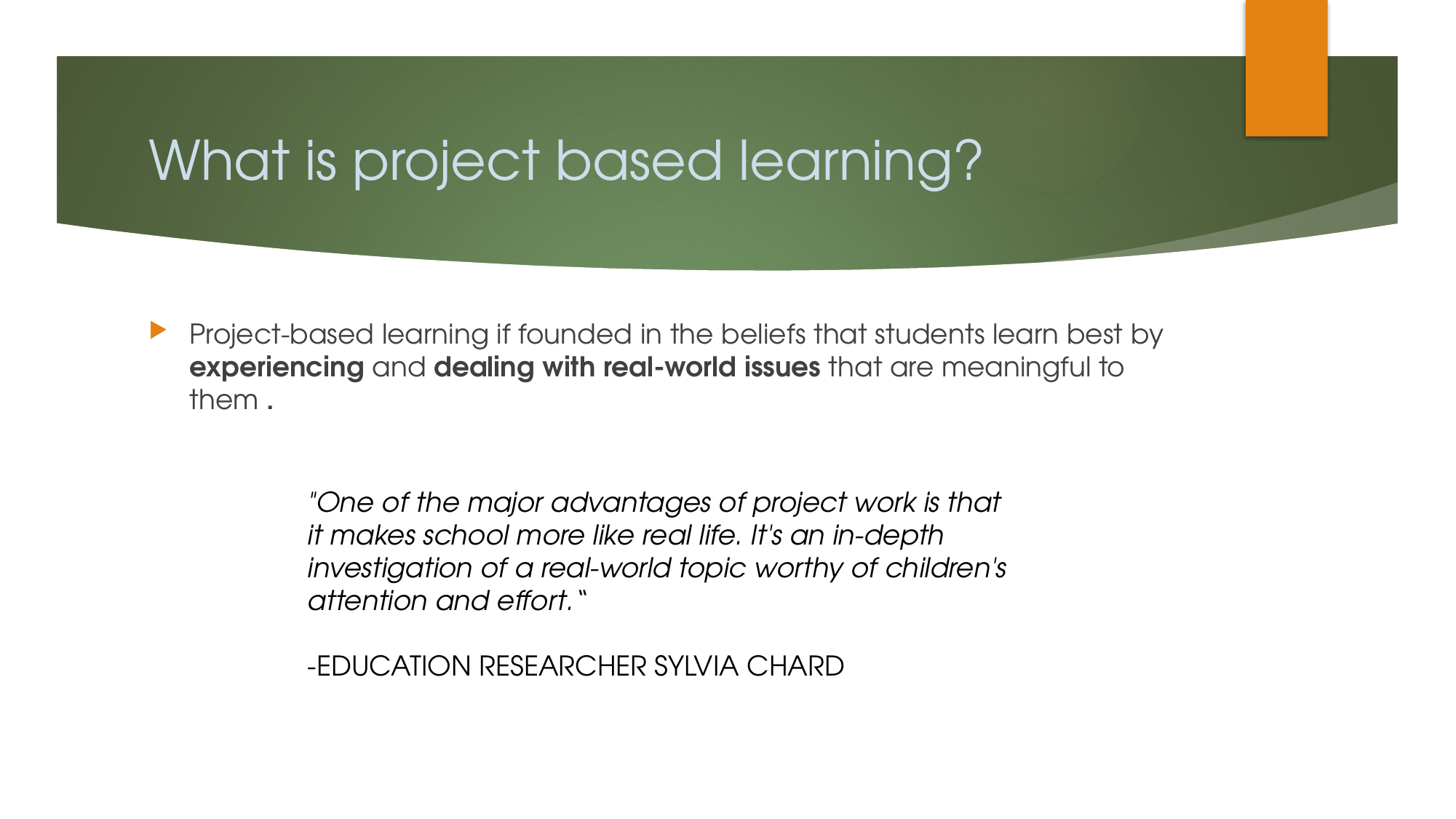

# What is project based learning?
Project-based learning if founded in the beliefs that students learn best by experiencing and dealing with real-world issues that are meaningful to them .

"One of the major advantages of project work is that it makes school more like real life. It's an in-depth investigation of a real-world topic worthy of children's attention and effort.“

-EDUCATION RESEARCHER SYLVIA CHARD